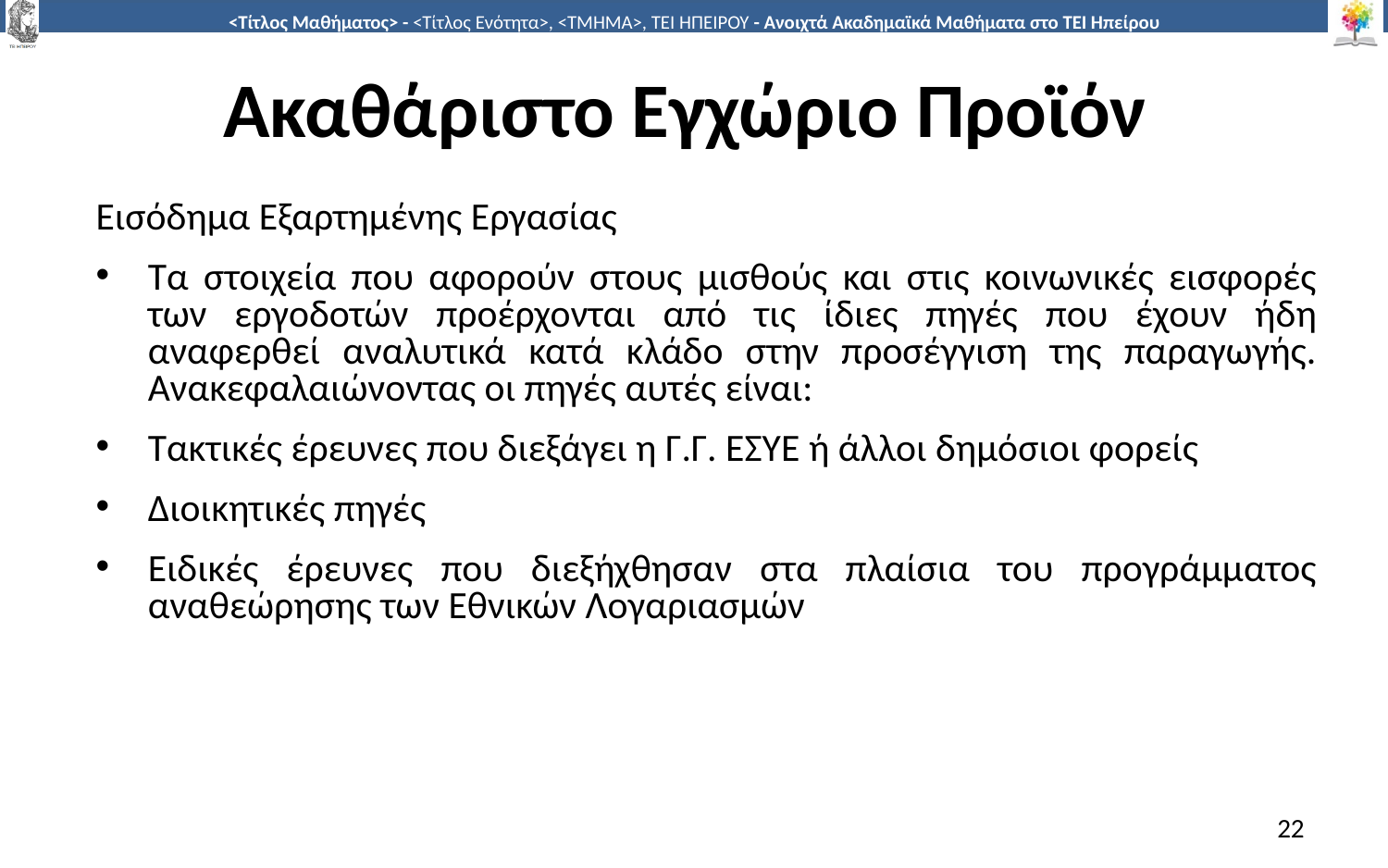

# Ακαθάριστο Εγχώριο Προϊόν
Εισόδημα Εξαρτημένης Εργασίας
Τα στοιχεία που αφορούν στους µισθούς και στις κοινωνικές εισφορές των εργοδοτών προέρχονται από τις ίδιες πηγές που έχουν ήδη αναφερθεί αναλυτικά κατά κλάδο στην προσέγγιση της παραγωγής. Ανακεφαλαιώνοντας οι πηγές αυτές είναι:
Τακτικές έρευνες που διεξάγει η Γ.Γ. ΕΣΥΕ ή άλλοι δηµόσιοι φορείς
Διοικητικές πηγές
Ειδικές έρευνες που διεξήχθησαν στα πλαίσια του προγράµµατος αναθεώρησης των Εθνικών Λογαριασµών
22